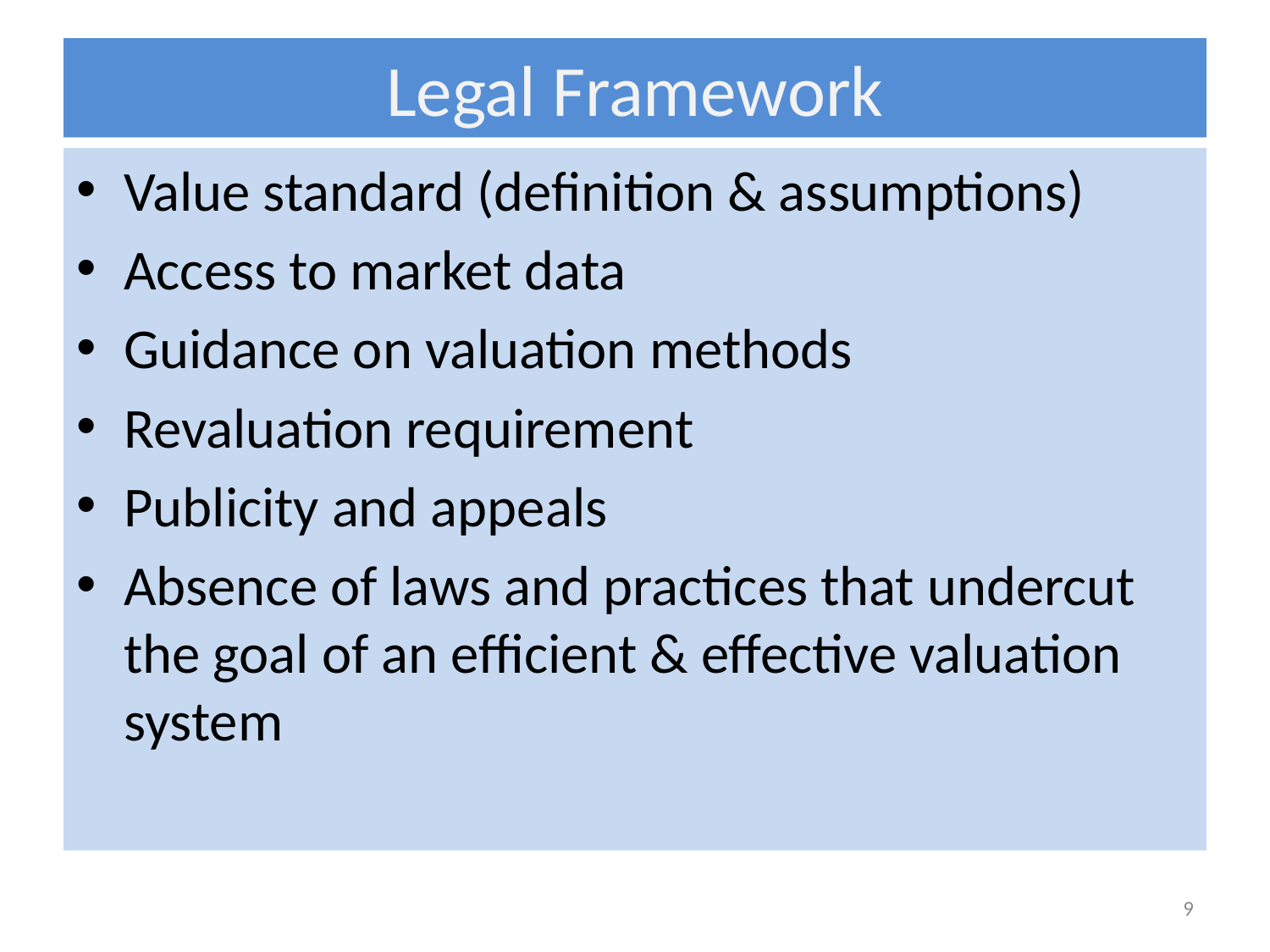

# Legal Framework
Value standard (definition & assumptions)
Access to market data
Guidance on valuation methods
Revaluation requirement
Publicity and appeals
Absence of laws and practices that undercut the goal of an efficient & effective valuation system
9